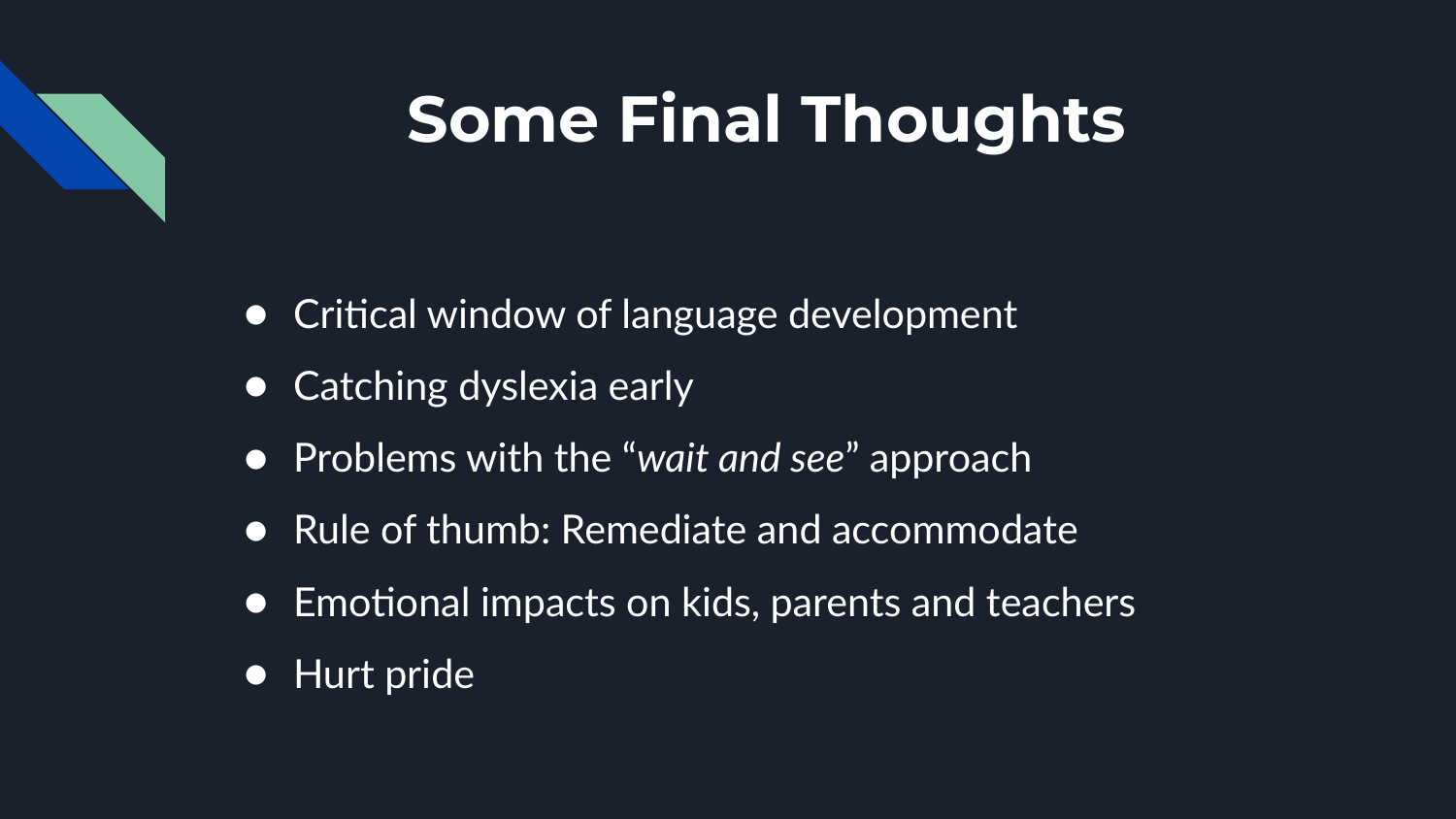

# Some Final Thoughts
Critical window of language development
Catching dyslexia early
Problems with the “wait and see” approach
Rule of thumb: Remediate and accommodate
Emotional impacts on kids, parents and teachers
Hurt pride